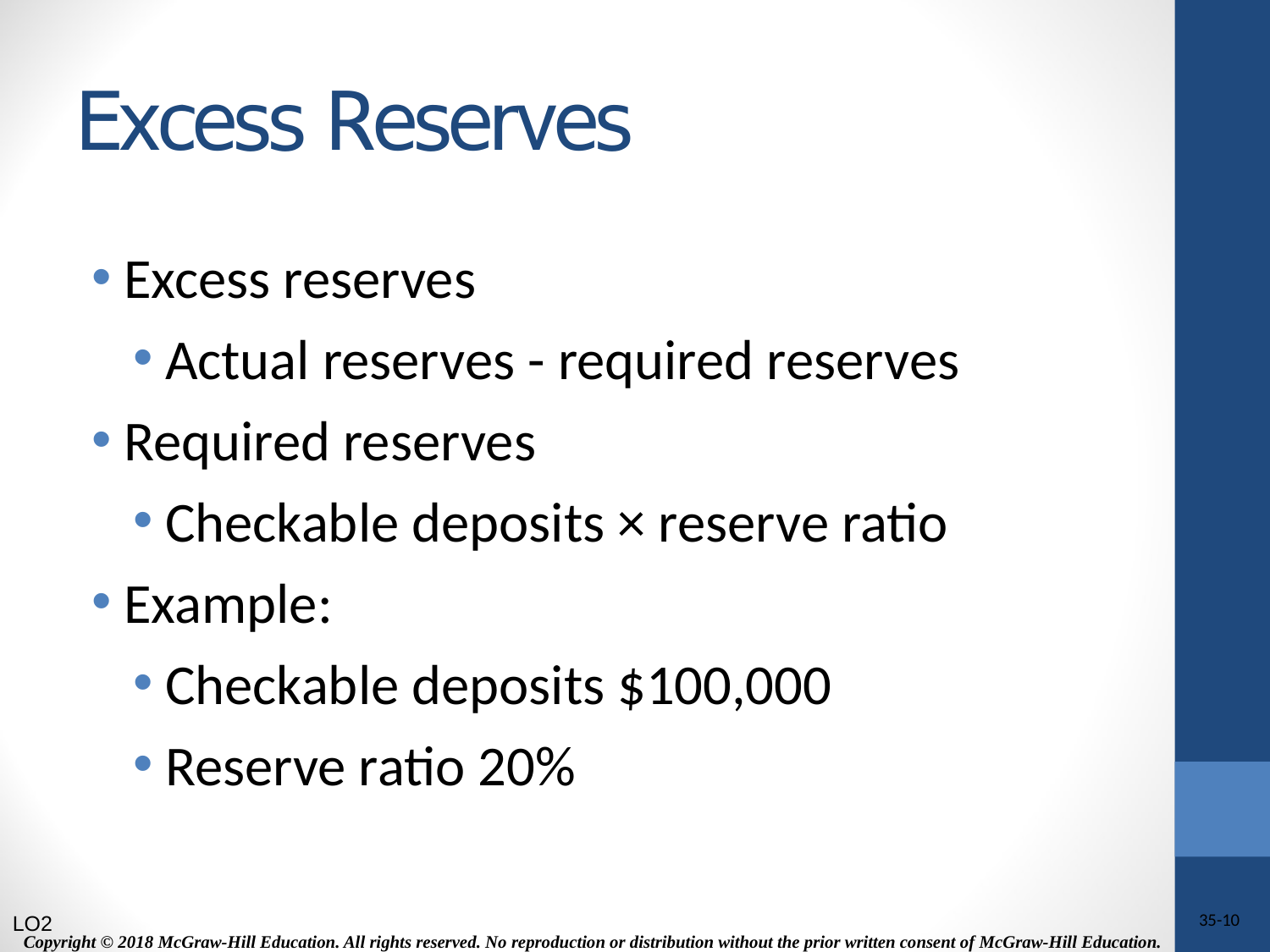

# Excess Reserves
Excess reserves
Actual reserves - required reserves
Required reserves
Checkable deposits × reserve ratio
Example:
Checkable deposits $100,000
Reserve ratio 20%
LO2